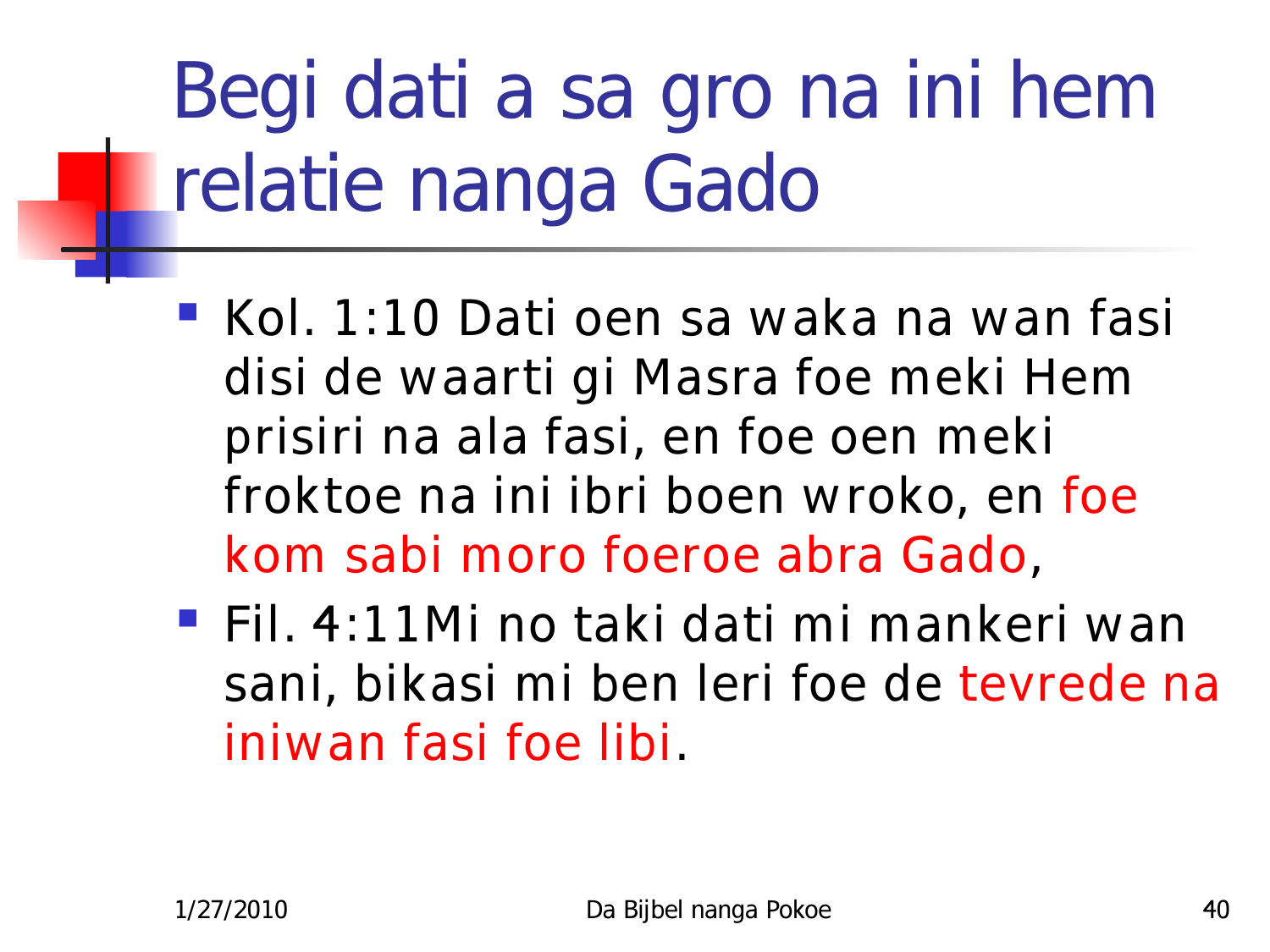

# Begi dati a sa gro na ini hem relatie nanga Gado
Kol. 1:10 Dati oen sa waka na wan fasi disi de waarti gi Masra foe meki Hem prisiri na ala fasi, en foe oen meki froktoe na ini ibri boen wroko, en foe kom sabi moro foeroe abra Gado,
Fil. 4:11Mi no taki dati mi mankeri wan sani, bikasi mi ben leri foe de tevrede na iniwan fasi foe libi.
1/27/2010
Da Bijbel nanga Pokoe
40